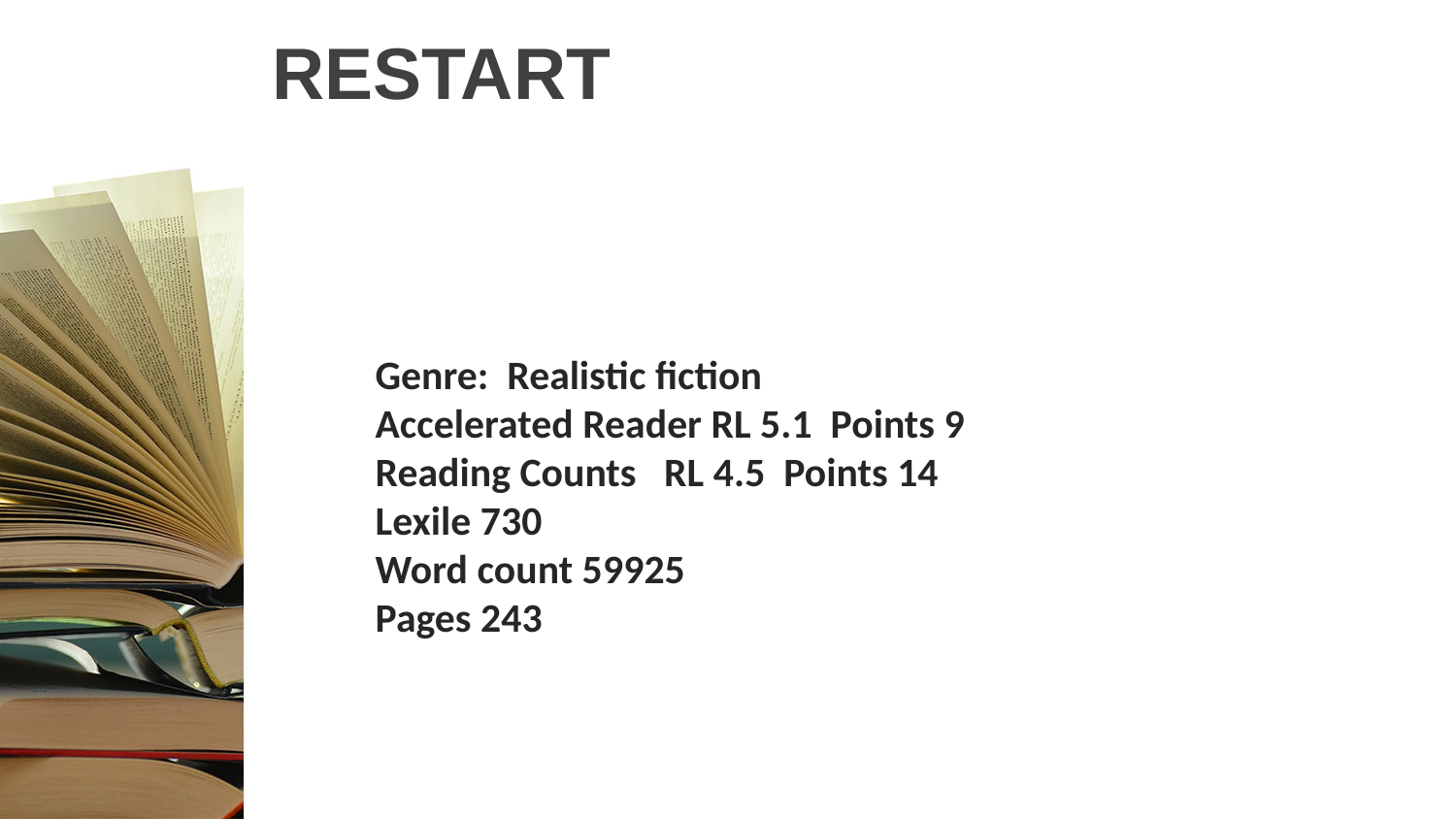

# RESTART

Genre:  Realistic fiction
Accelerated Reader RL 5.1  Points 9
Reading Counts   RL 4.5  Points 14
Lexile 730
Word count 59925
Pages 243